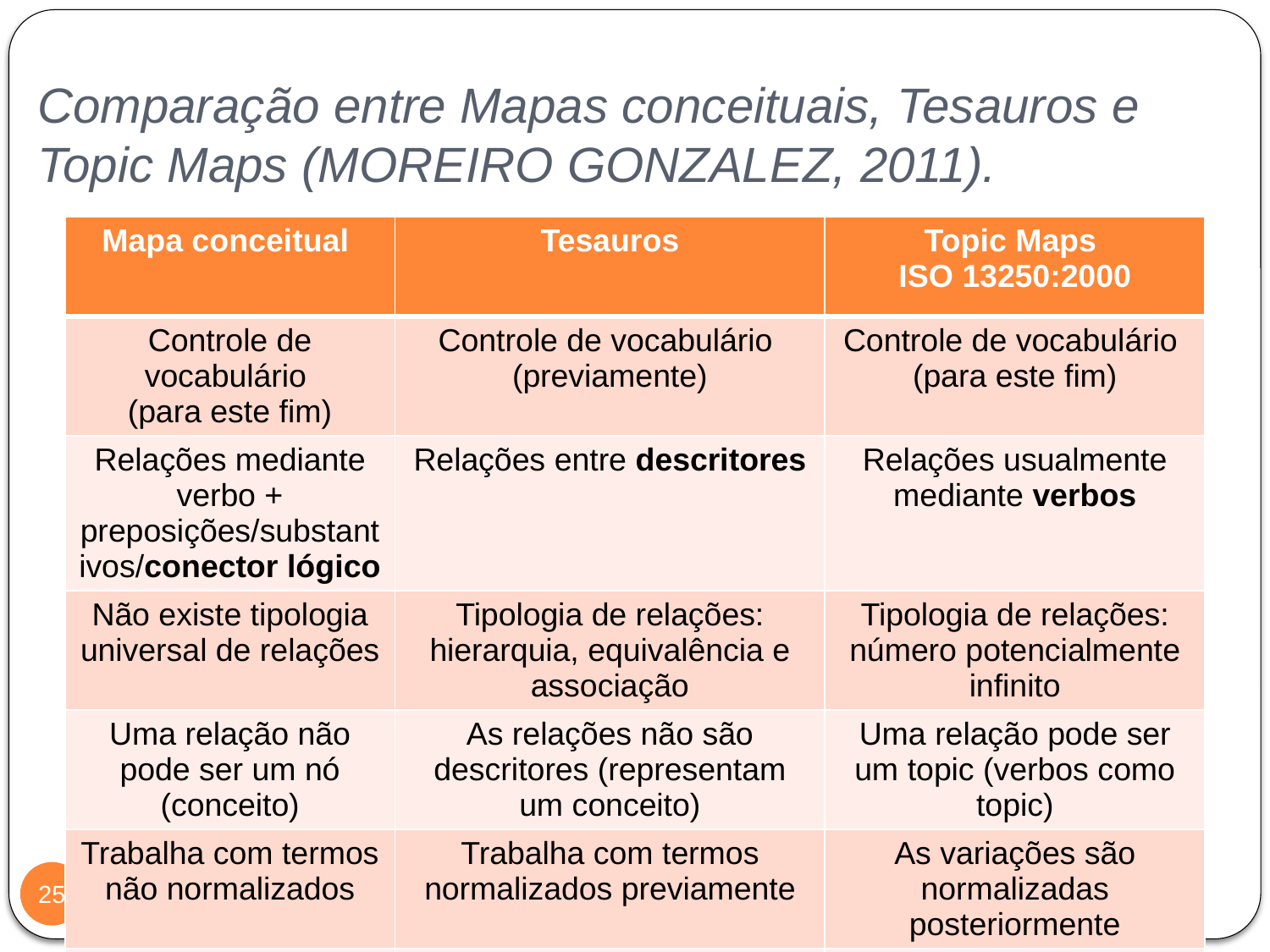

# Comparação entre Mapas conceituais, Tesauros e Topic Maps (MOREIRO GONZALEZ, 2011).
| Mapa conceitual | Tesauros | Topic Maps ISO 13250:2000 |
| --- | --- | --- |
| Controle de vocabulário (para este fim) | Controle de vocabulário (previamente) | Controle de vocabulário (para este fim) |
| Relações mediante verbo + preposições/substantivos/conector lógico | Relações entre descritores | Relações usualmente mediante verbos |
| Não existe tipologia universal de relações | Tipologia de relações: hierarquia, equivalência e associação | Tipologia de relações: número potencialmente infinito |
| Uma relação não pode ser um nó (conceito) | As relações não são descritores (representam um conceito) | Uma relação pode ser um topic (verbos como topic) |
| Trabalha com termos não normalizados | Trabalha com termos normalizados previamente | As variações são normalizadas posteriormente |
| Os nós se definem subjetivamente | Os descritores são definidos previamente | Os topics se definem mediante suas ocorrências e associações |
out-17
25